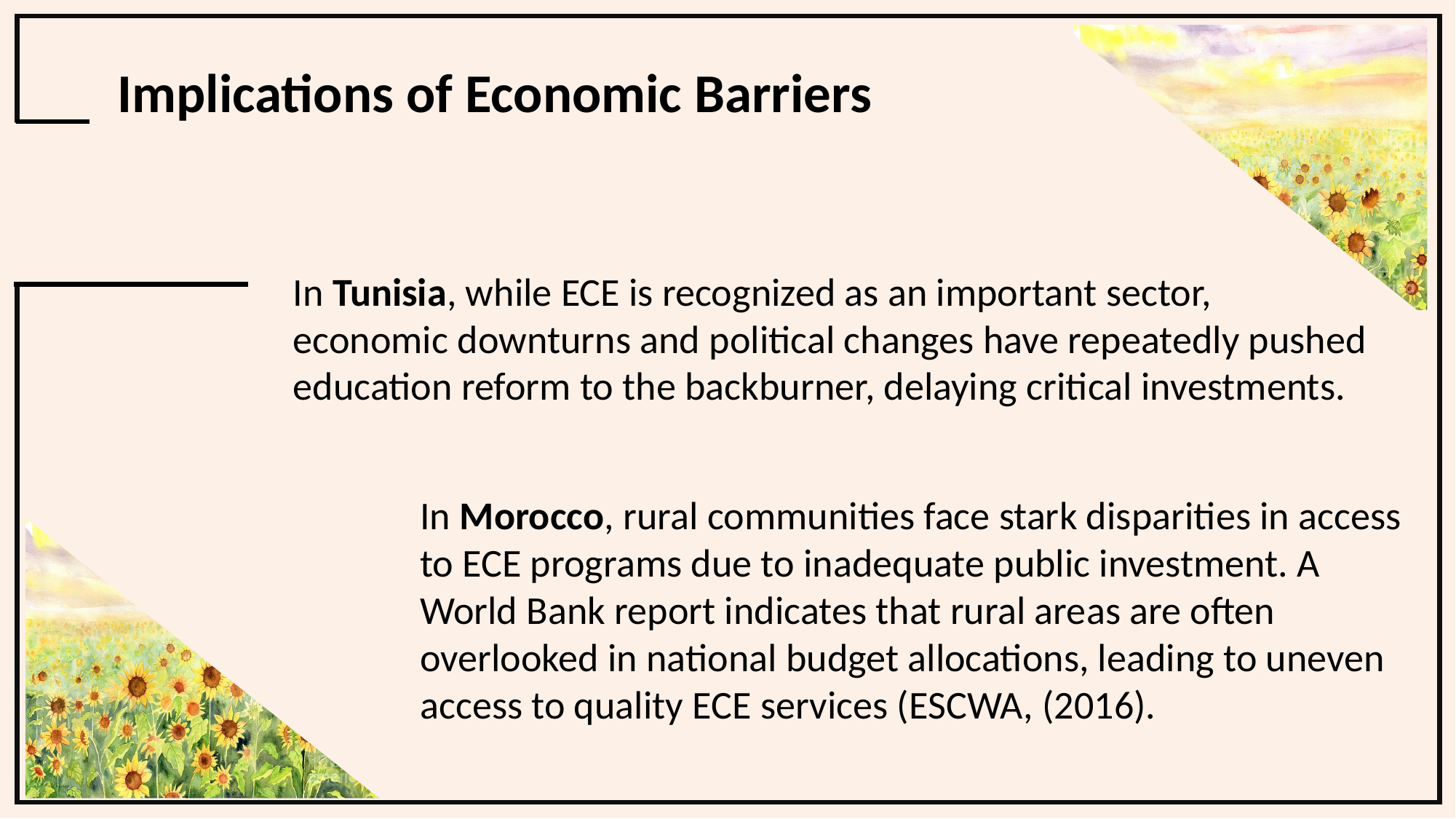

Implications of Economic Barriers

In Tunisia, while ECE is recognized as an important sector, economic downturns and political changes have repeatedly pushed education reform to the backburner, delaying critical investments.
In Morocco, rural communities face stark disparities in access to ECE programs due to inadequate public investment. A World Bank report indicates that rural areas are often overlooked in national budget allocations, leading to uneven access to quality ECE services (ESCWA, (2016).

22